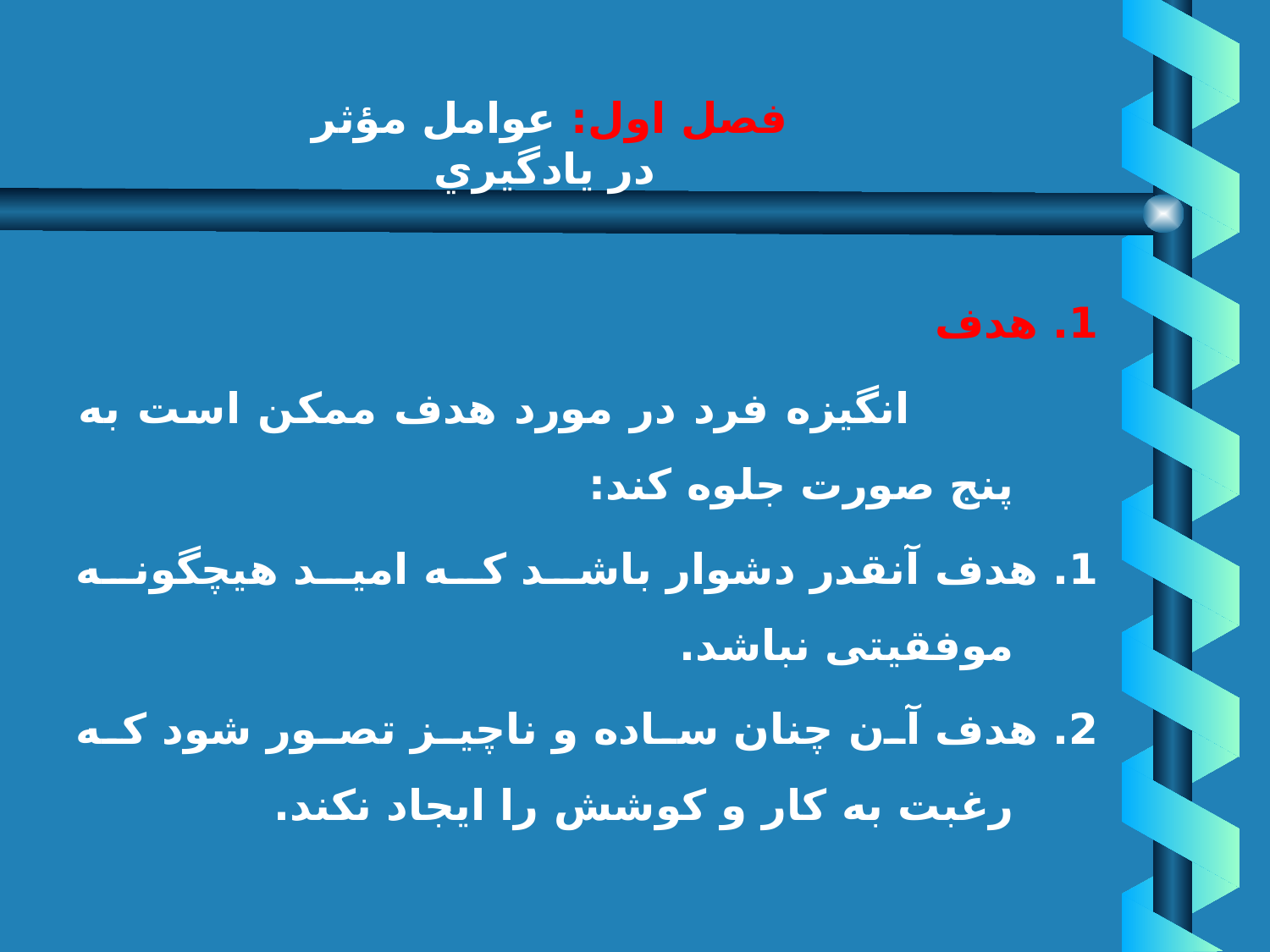

# فصل اول: عوامل مؤثر در يادگيري
1. هدف
           انگيزه فرد در مورد هدف ممكن است به پنج صورت جلوه كند:
	1. هدف آن‏قدر دشوار باشد كه اميد هيچ‏گونه موفقيتى نباشد.
	2. هدف آن چنان ساده و ناچيز تصور شود كه رغبت به كار و كوشش را ايجاد نكند.